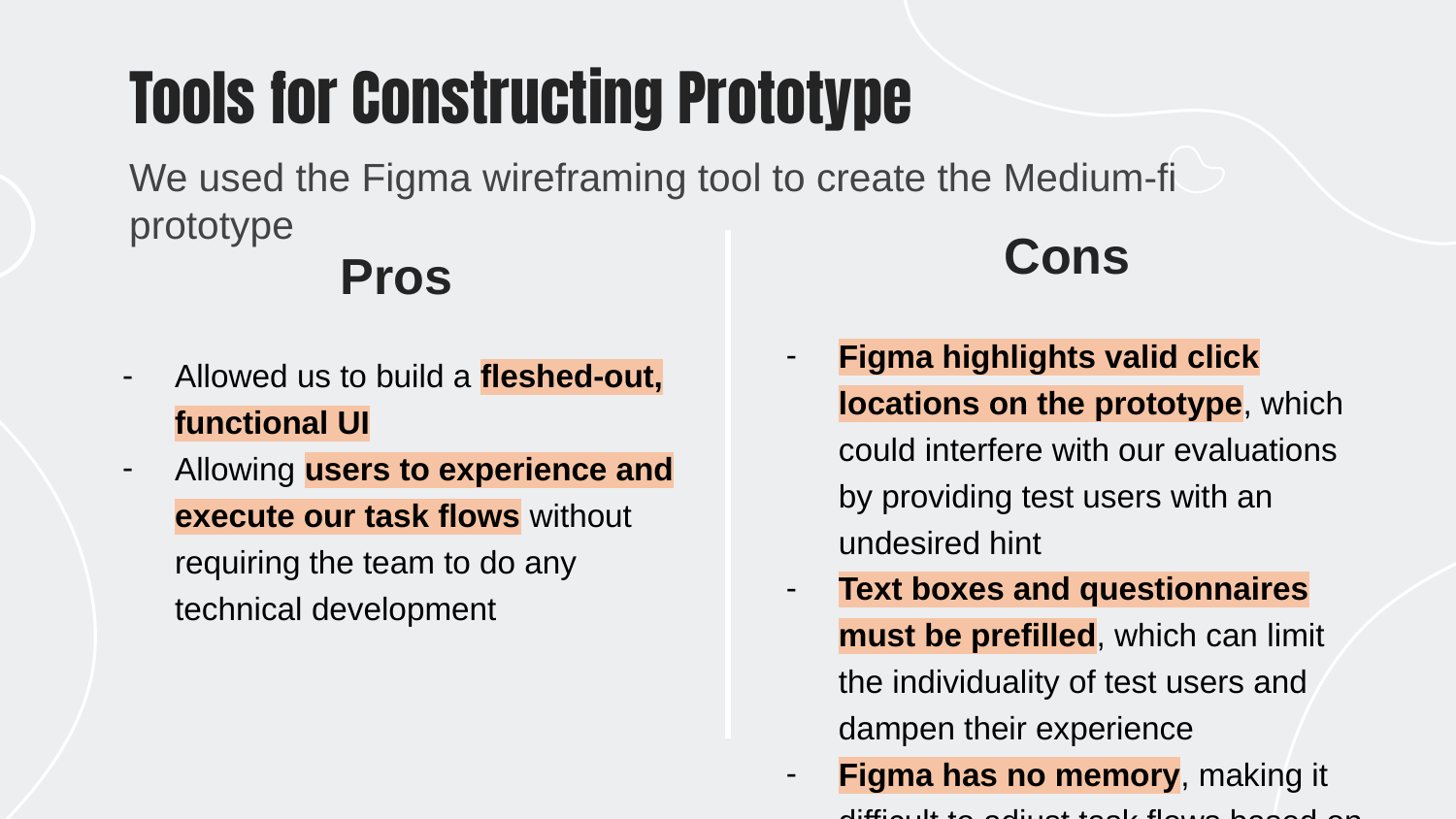

# Tools for Constructing Prototype
We used the Figma wireframing tool to create the Medium-fi prototype

Cons

Figma highlights valid click locations on the prototype, which could interfere with our evaluations by providing test users with an undesired hint
Text boxes and questionnaires must be prefilled, which can limit the individuality of test users and dampen their experience
Figma has no memory, making it difficult to adjust task flows based on previous user changes

Pros

Allowed us to build a fleshed-out, functional UI
Allowing users to experience and execute our task flows without requiring the team to do any technical development